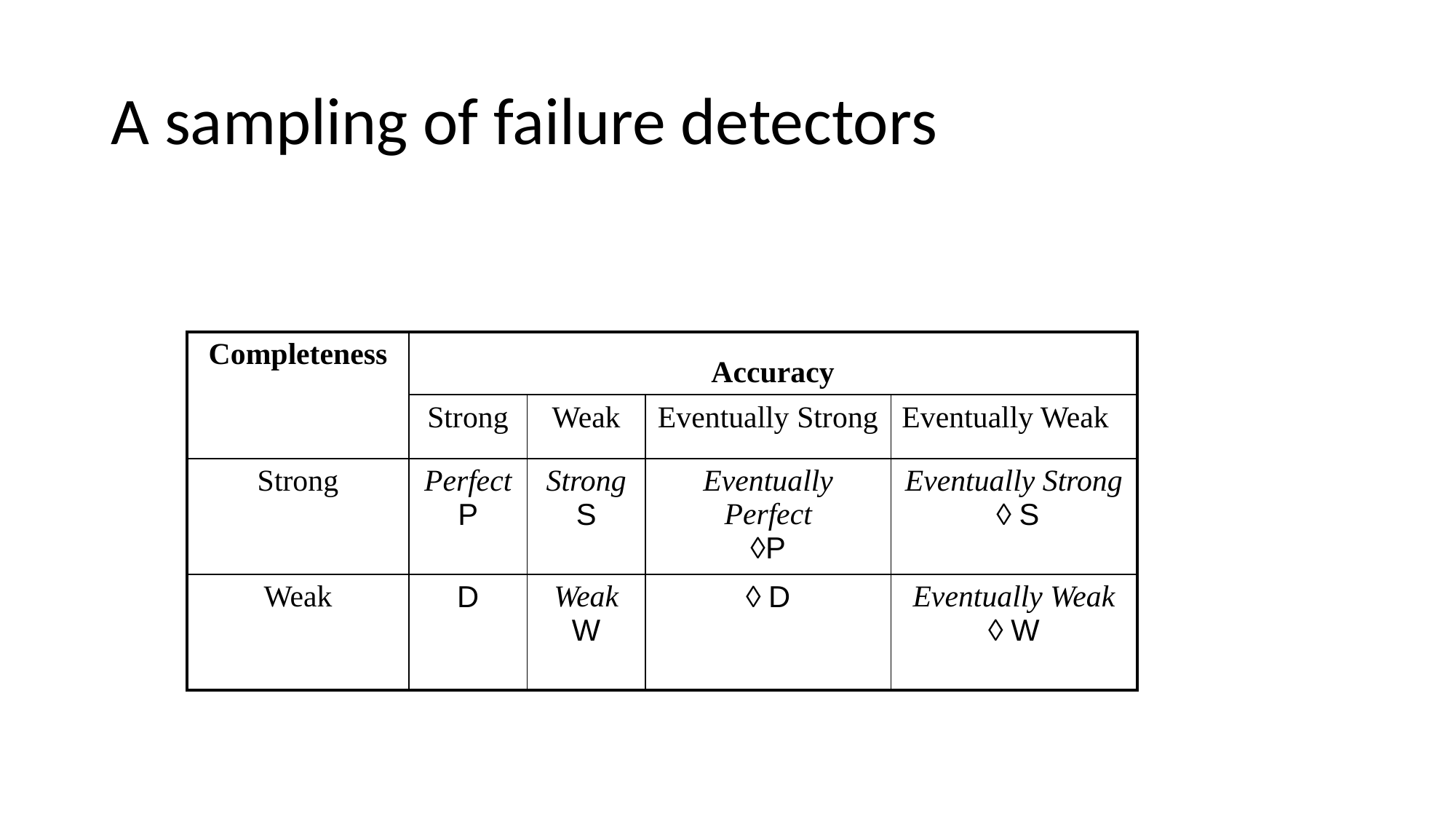

# A sampling of failure detectors

| Completeness | Accuracy |  |  |  |
| --- | --- | --- | --- | --- |
|  | Strong | Weak | Eventually Strong | Eventually Weak |
| Strong | Perfect P | Strong S | Eventually Perfect ◊P | Eventually Strong ◊ S |
| Weak | D | Weak W | ◊ D | Eventually Weak ◊ W |